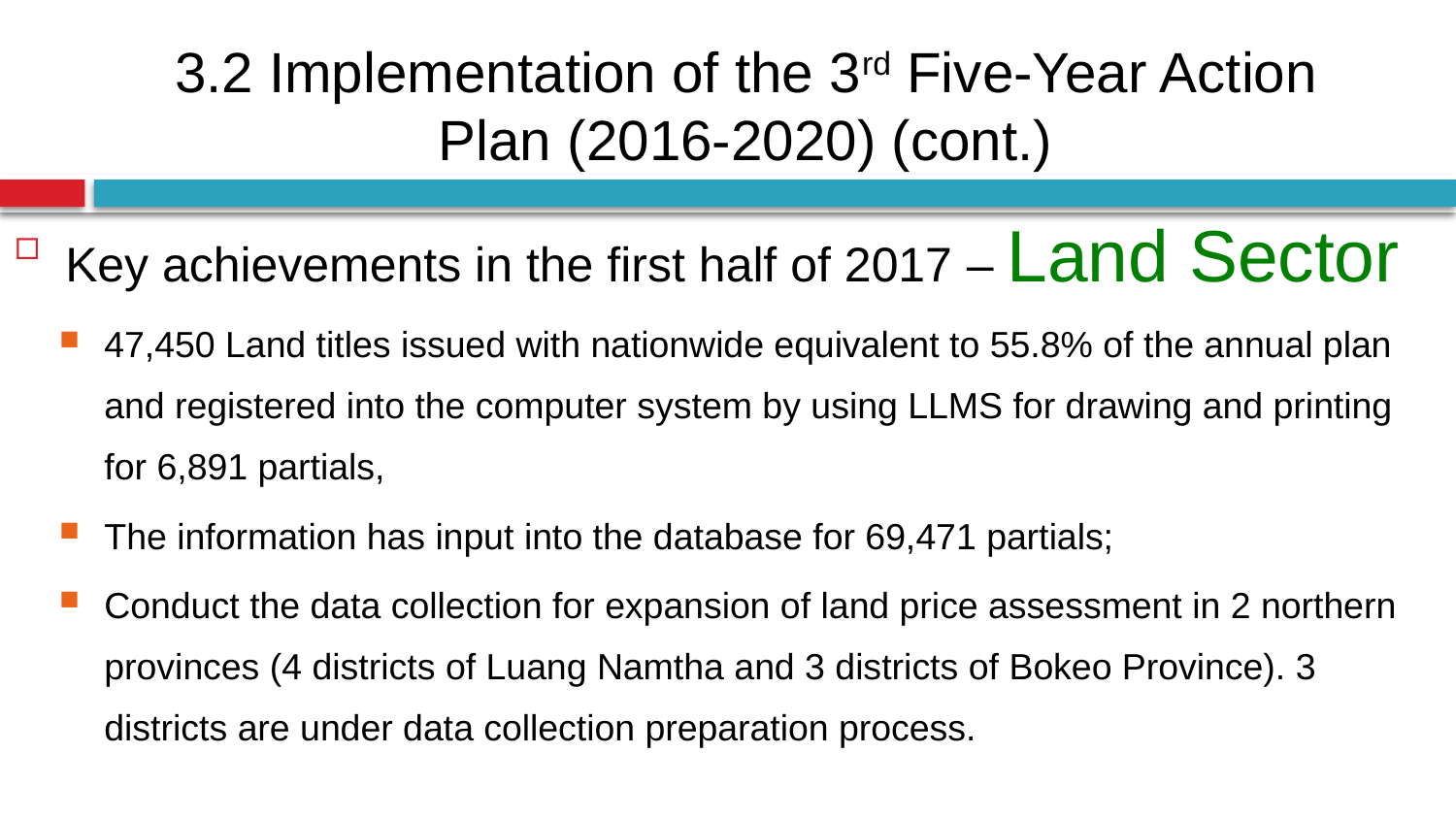

# 3.2 Implementation of the 3rd Five-Year Action Plan (2016-2020) (cont.)
Key achievements in the first half of 2017 – Land Sector
47,450 Land titles issued with nationwide equivalent to 55.8% of the annual plan and registered into the computer system by using LLMS for drawing and printing for 6,891 partials,
The information has input into the database for 69,471 partials;
Conduct the data collection for expansion of land price assessment in 2 northern provinces (4 districts of Luang Namtha and 3 districts of Bokeo Province). 3 districts are under data collection preparation process.